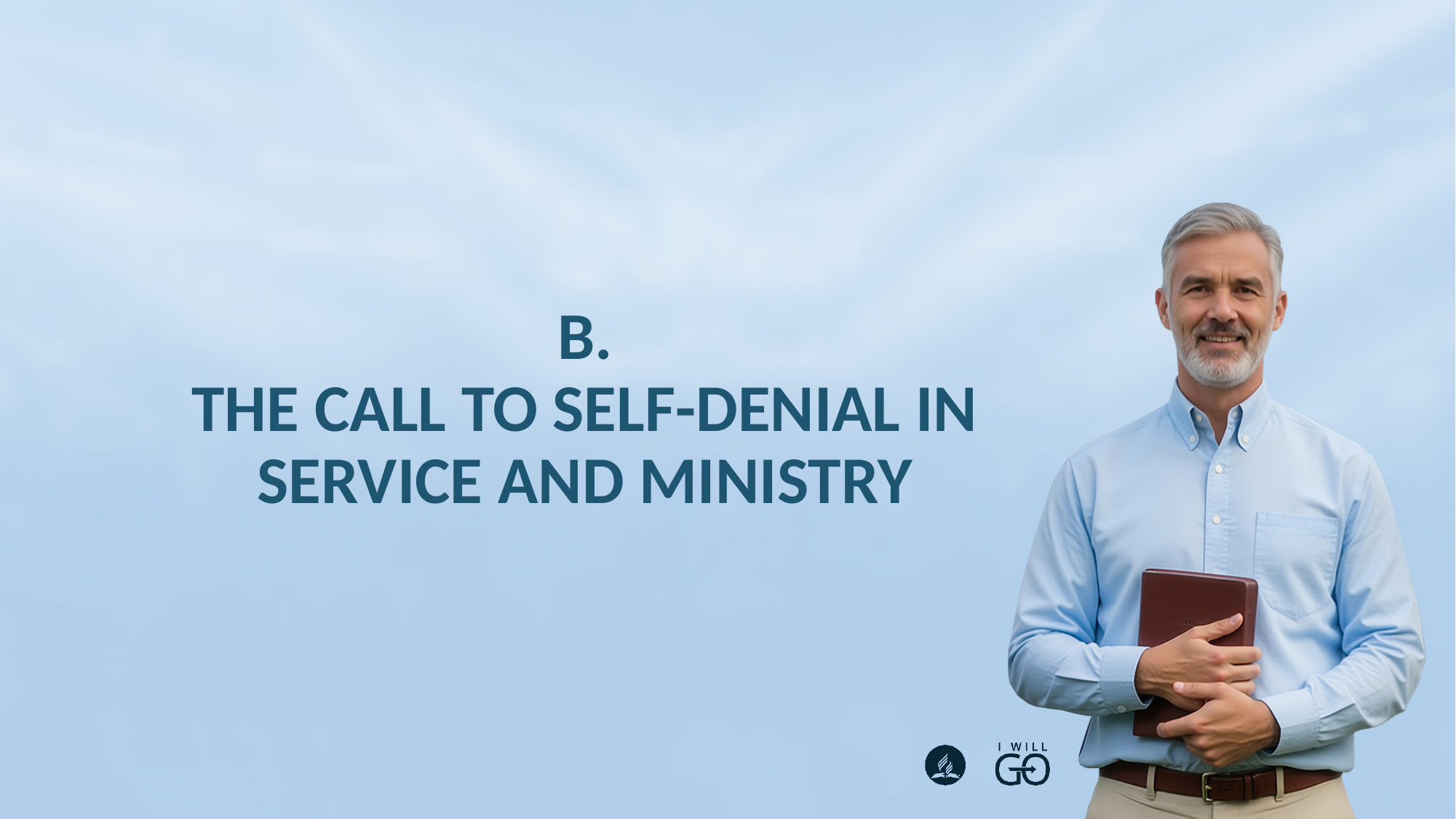

# B. THE CALL TO SELF-DENIAL IN SERVICE AND MINISTRY